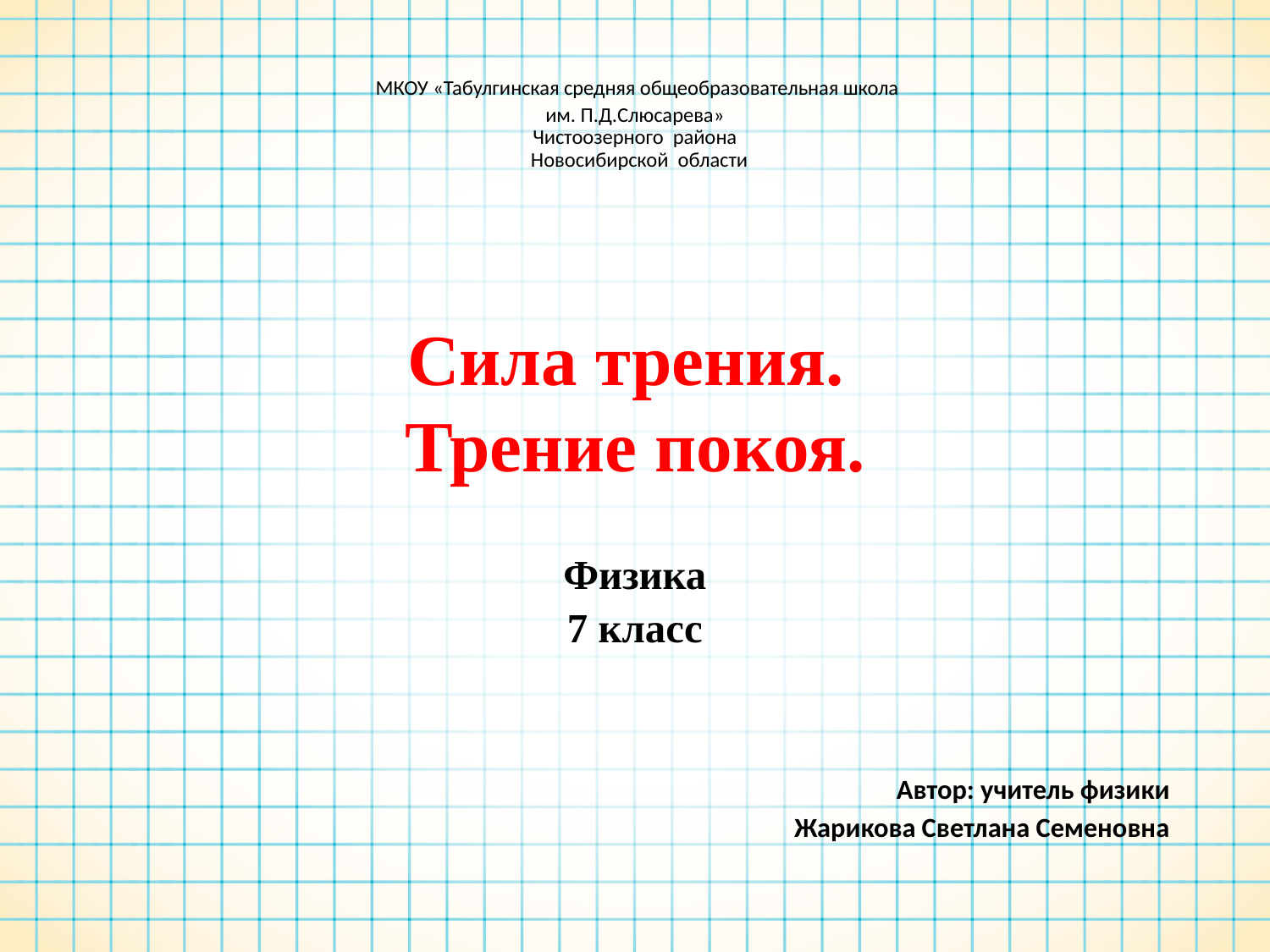

# МКОУ «Табулгинская средняя общеобразовательная школа им. П.Д.Слюсарева» Чистоозерного  района Новосибирской  области

Сила трения.
Трение покоя.

Физика
7 класс

Автор: учитель физики
Жарикова Светлана Семеновна